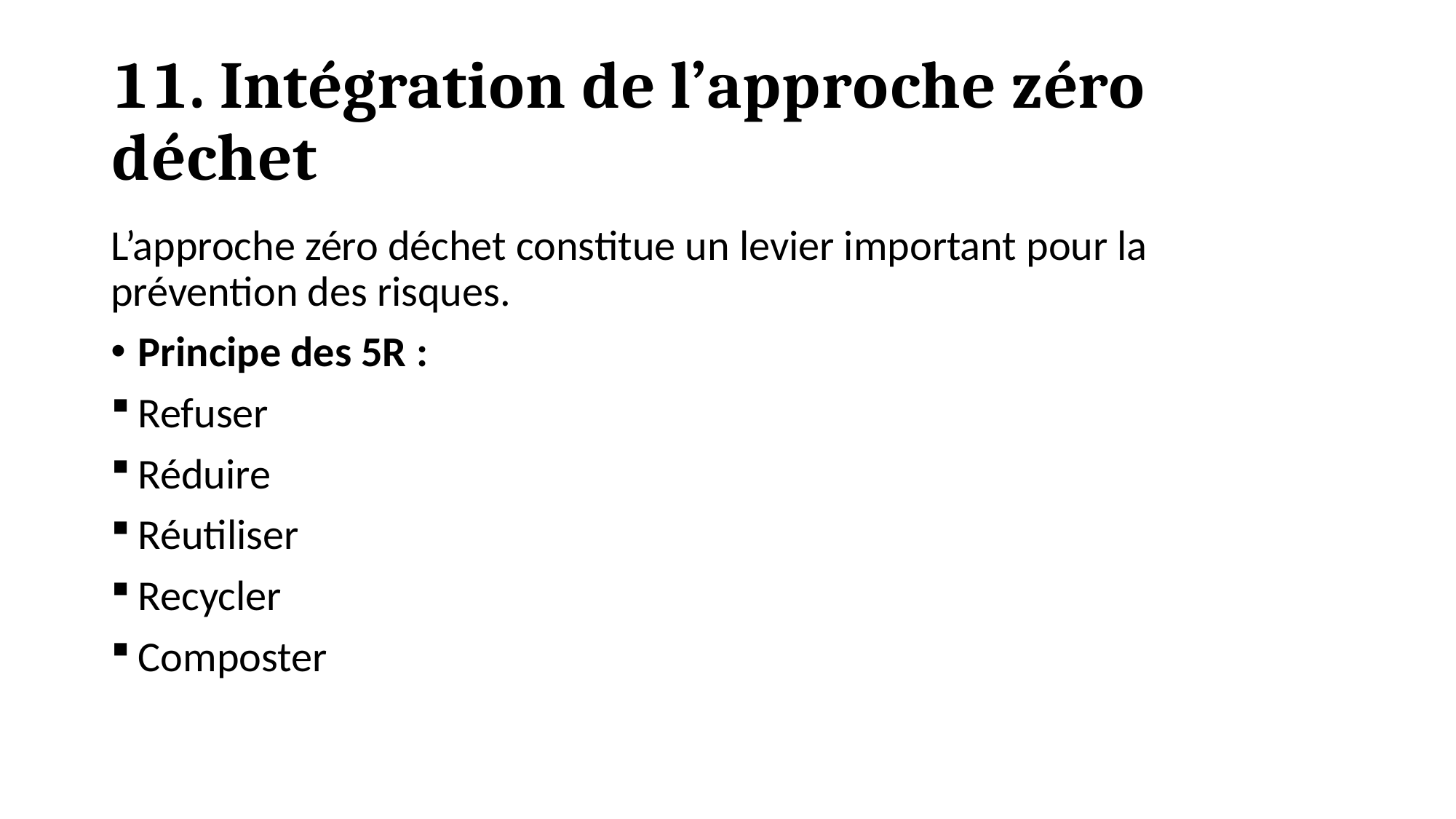

# 11. Intégration de l’approche zéro déchet
L’approche zéro déchet constitue un levier important pour la prévention des risques.
Principe des 5R :
Refuser
Réduire
Réutiliser
Recycler
Composter